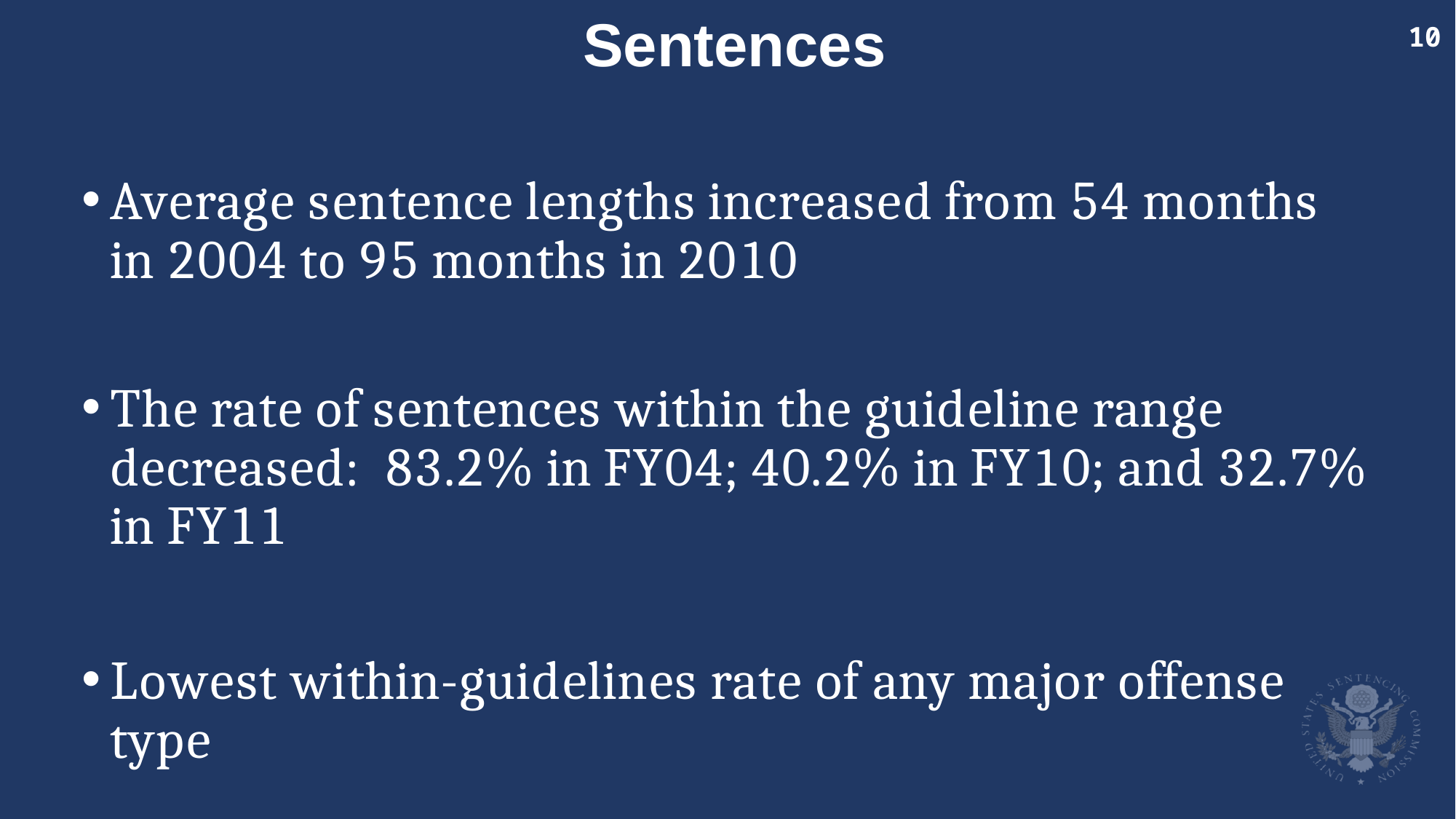

# Sentences
Average sentence lengths increased from 54 months in 2004 to 95 months in 2010

The rate of sentences within the guideline range decreased:  83.2% in FY04; 40.2% in FY10; and 32.7% in FY11

Lowest within-guidelines rate of any major offense type